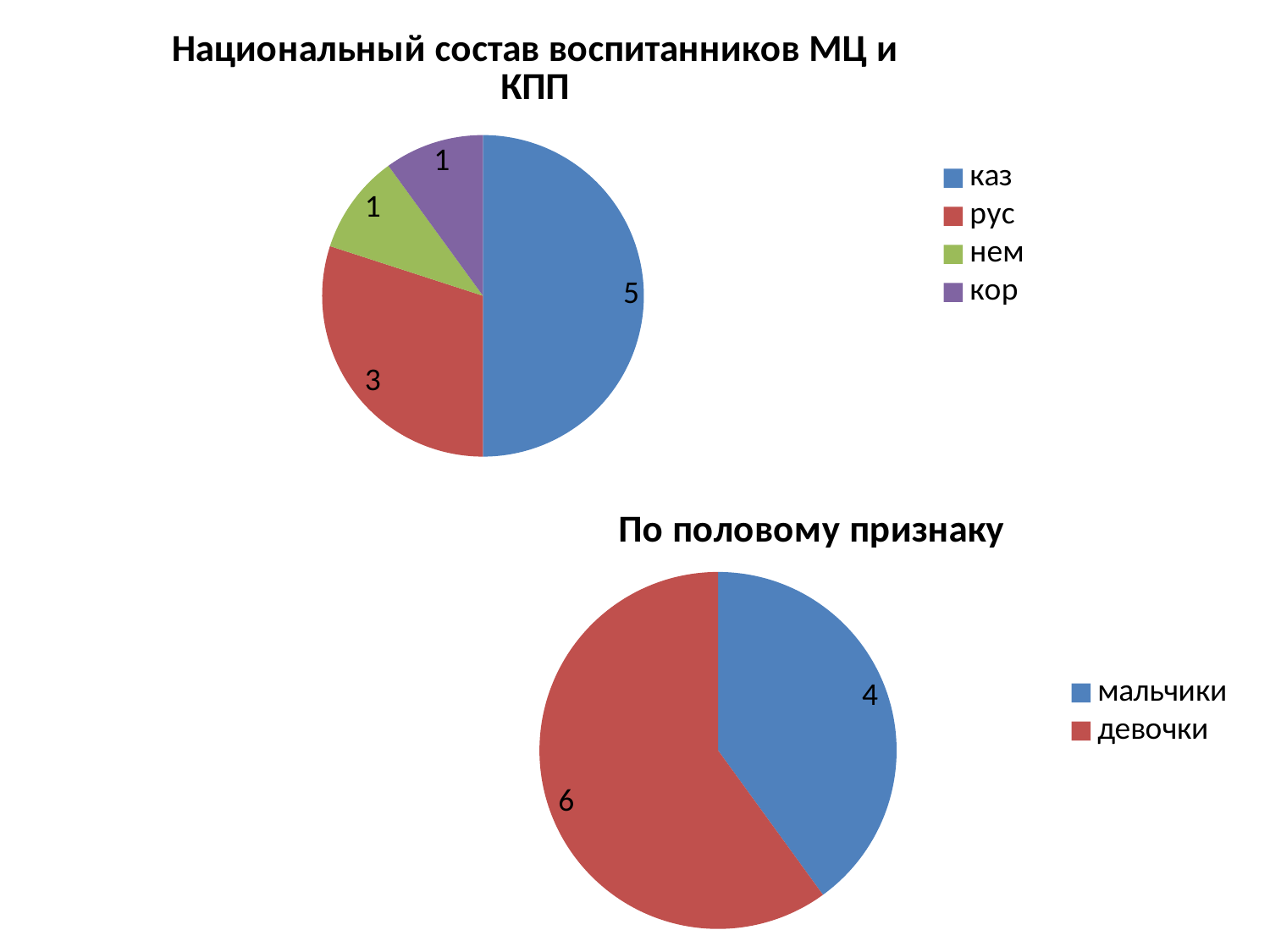

### Chart: Национальный состав воспитанников МЦ и КПП

| Category | Продажи |
|---|---|
| каз | 5.0 |
| рус | 3.0 |
| нем | 1.0 |
| кор | 1.0 |

### Chart: По половому признаку

| Category | Продажи |
|---|---|
| мальчики | 4.0 |
| девочки | 6.0 |